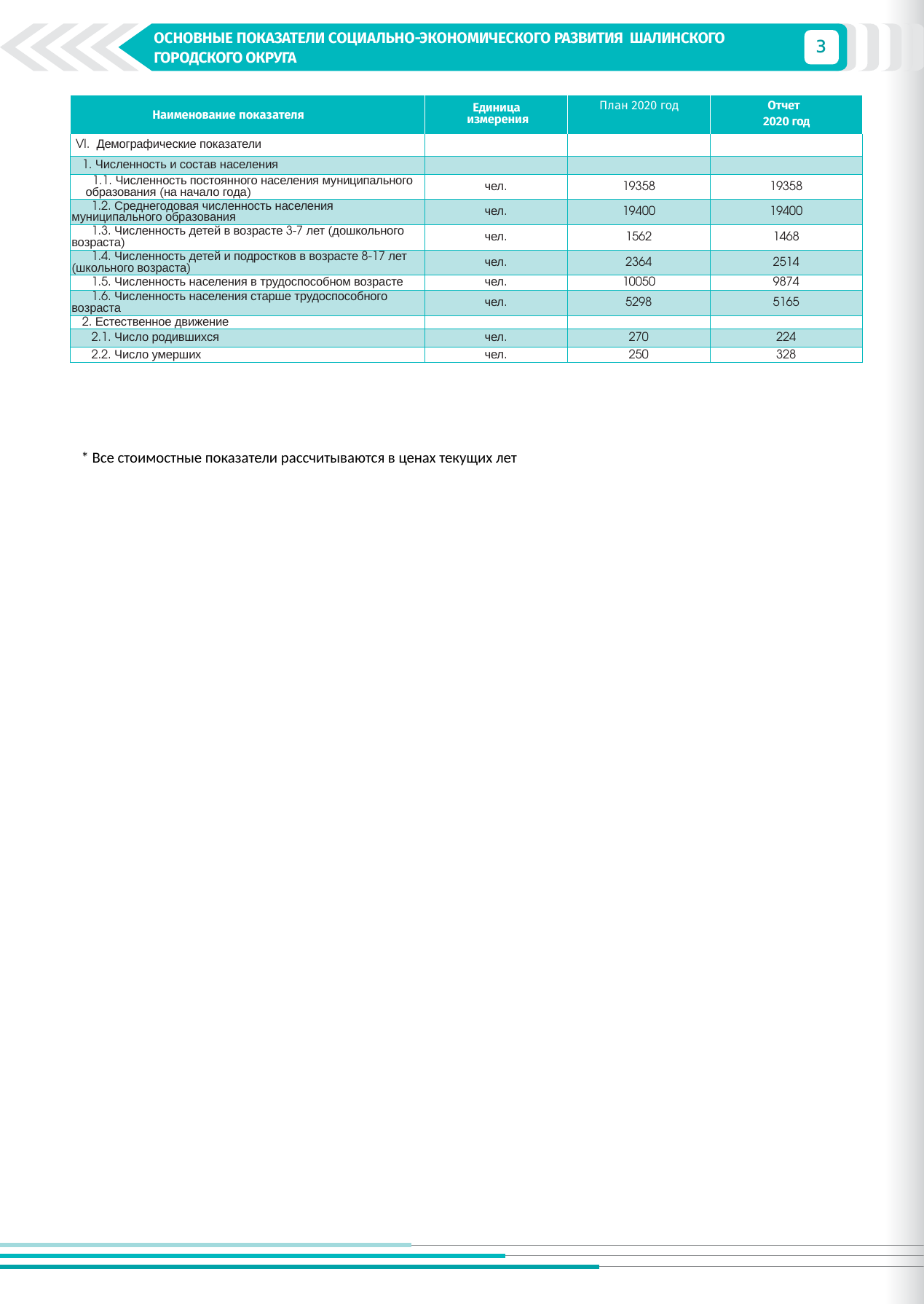

3

ОСНОВНЫЕ ПОКАЗАТЕЛИ СОЦИАЛЬНО-ЭКОНОМИЧЕСКОГО РАЗВИТИЯ  ШАЛИНСКОГО ГОРОДСКОГО ОКРУГА

| Наименование показателя | Единица измерения | План 2020 год | Отчет 2020 год |
| --- | --- | --- | --- |
| VI. Демографические показатели |  |  |  |
| 1. Численность и состав населения |  |  |  |
| 1.1. Численность постоянного населения муниципального образования (на начало года) | чел. | 19358 | 19358 |
| 1.2. Среднегодовая численность населения муниципального образования | чел. | 19400 | 19400 |
| 1.3. Численность детей в возрасте 3-7 лет (дошкольного возраста) | чел. | 1562 | 1468 |
| 1.4. Численность детей и подростков в возрасте 8-17 лет (школьного возраста) | чел. | 2364 | 2514 |
| 1.5. Численность населения в трудоспособном возрасте | чел. | 10050 | 9874 |
| 1.6. Численность населения старше трудоспособного возраста | чел. | 5298 | 5165 |
| 2. Естественное движение |  |  |  |
| 2.1. Число родившихся | чел. | 270 | 224 |
| 2.2. Число умерших | чел. | 250 | 328 |
* Все стоимостные показатели рассчитываются в ценах текущих лет